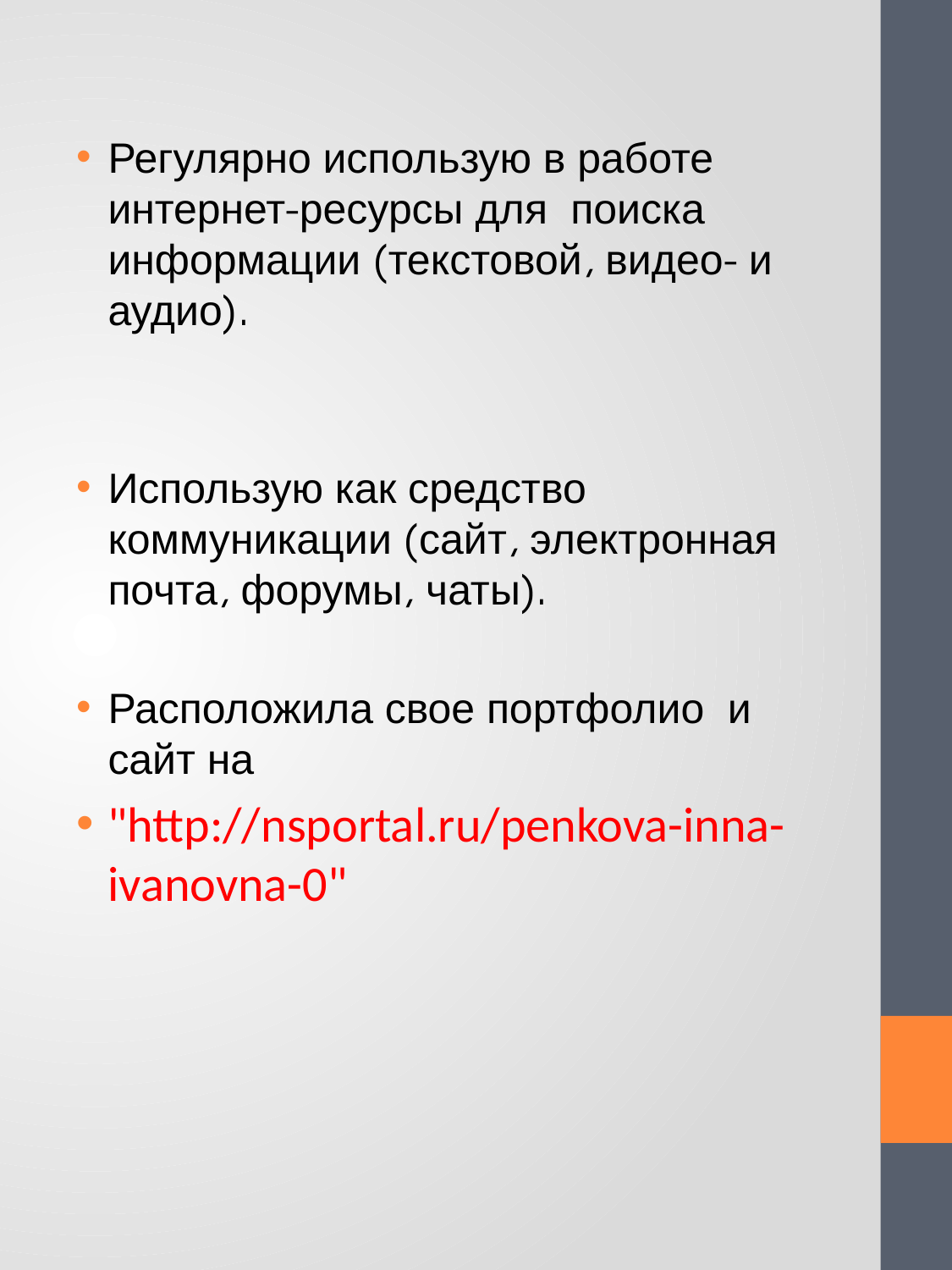

#

Регулярно использую в работе интернет-ресурсы для  поиска информации (текстовой, видео- и аудио).

Использую как средство коммуникации (сайт, электронная почта, форумы, чаты).

Расположила свое портфолио  и сайт на
"http://nsportal.ru/penkova-inna-ivanovna-0"